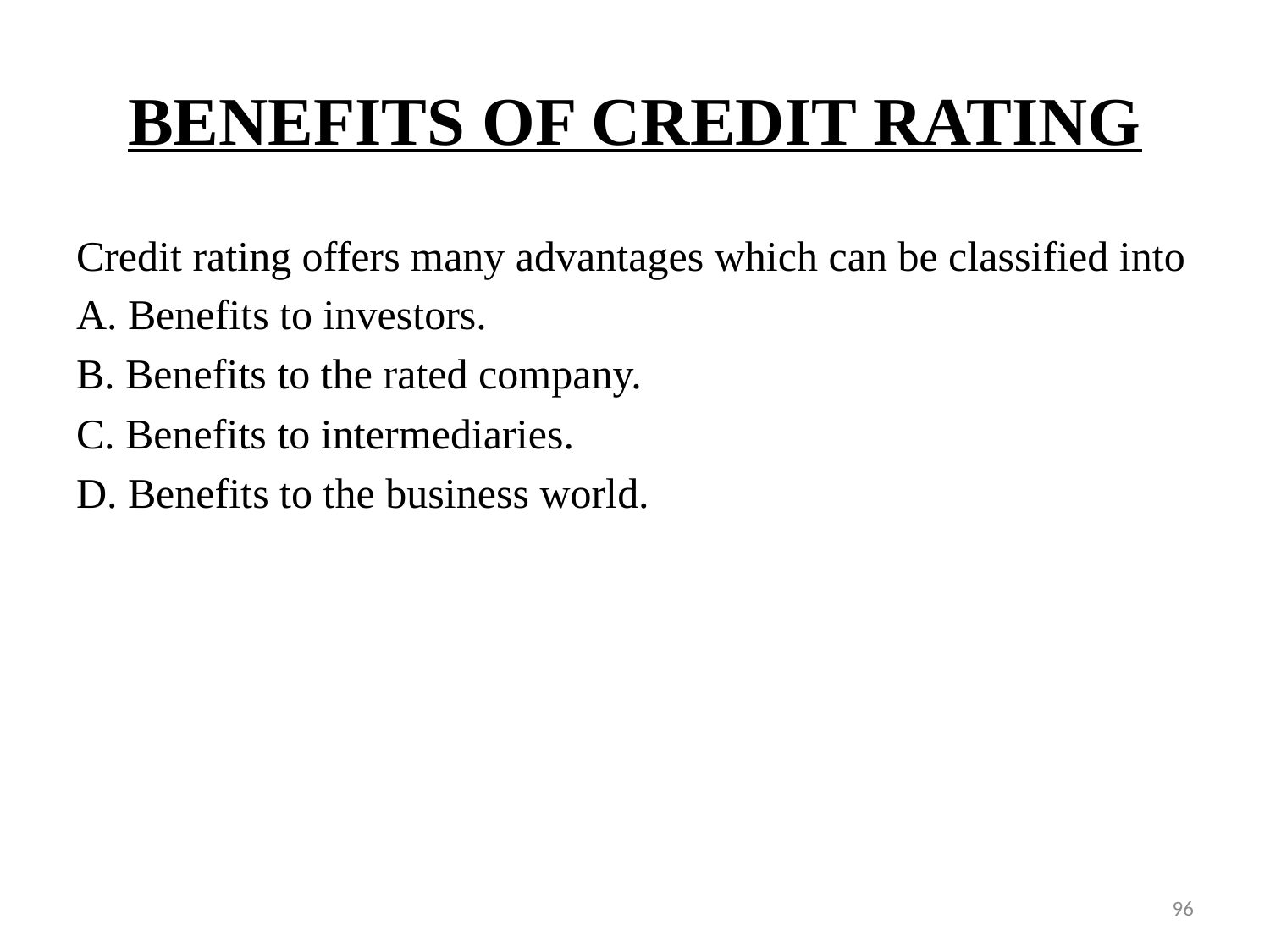

# BENEFITS OF CREDIT RATING
Credit rating offers many advantages which can be classified into
A. Benefits to investors.
B. Benefits to the rated company.
C. Benefits to intermediaries.
D. Benefits to the business world.

96